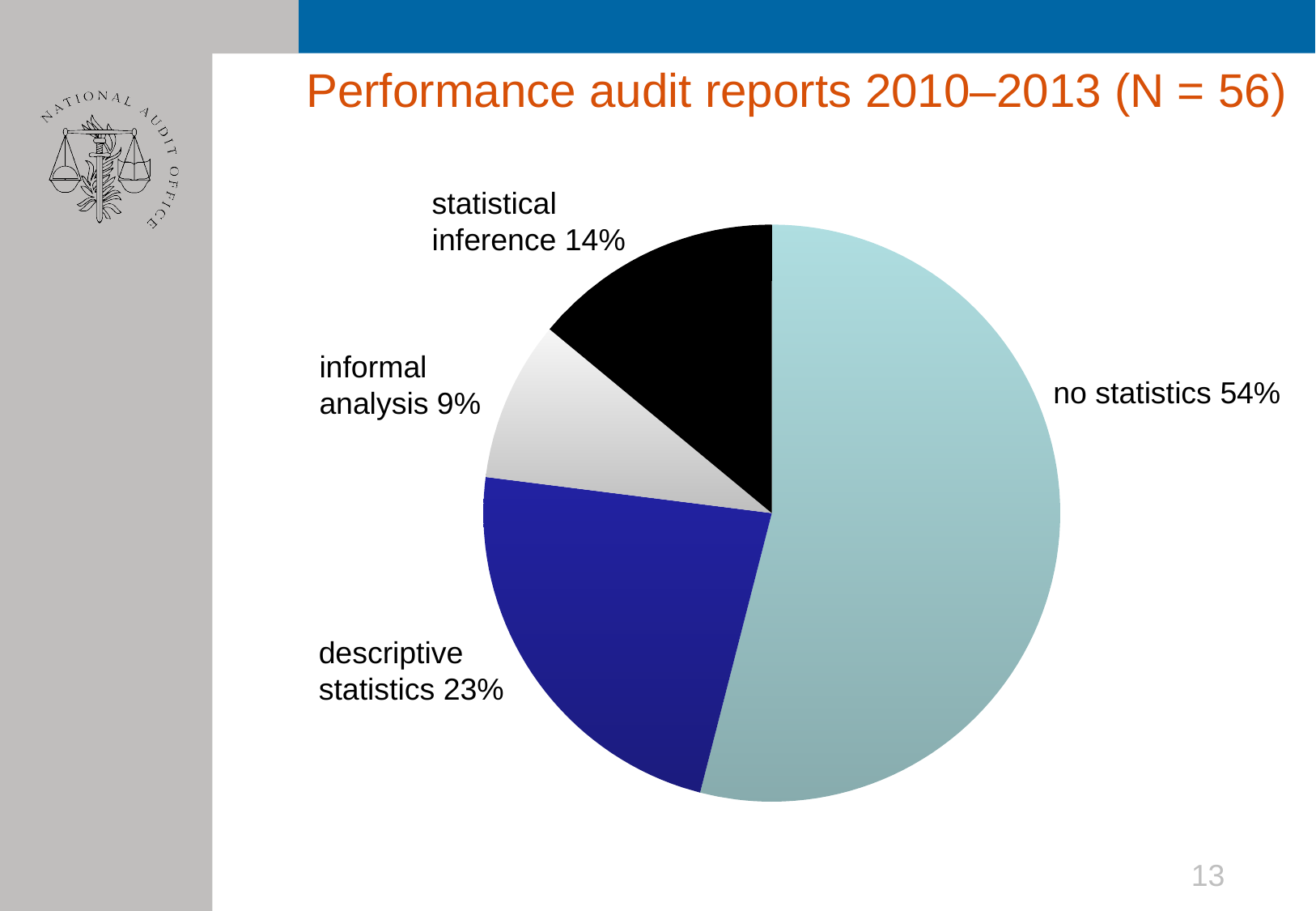

# Performance audit reports 2010–2013 (N = 56)
statistical
inference 14%

### Chart

| Category | Myynti |
|---|---|
| Category 1 | 0.54 |
| Category 2 | 0.23 |
| Category 3 | 0.09 |
| Category 4 | 0.14 |
informal
analysis 9%
no statistics 54%
descriptive
statistics 23%
13